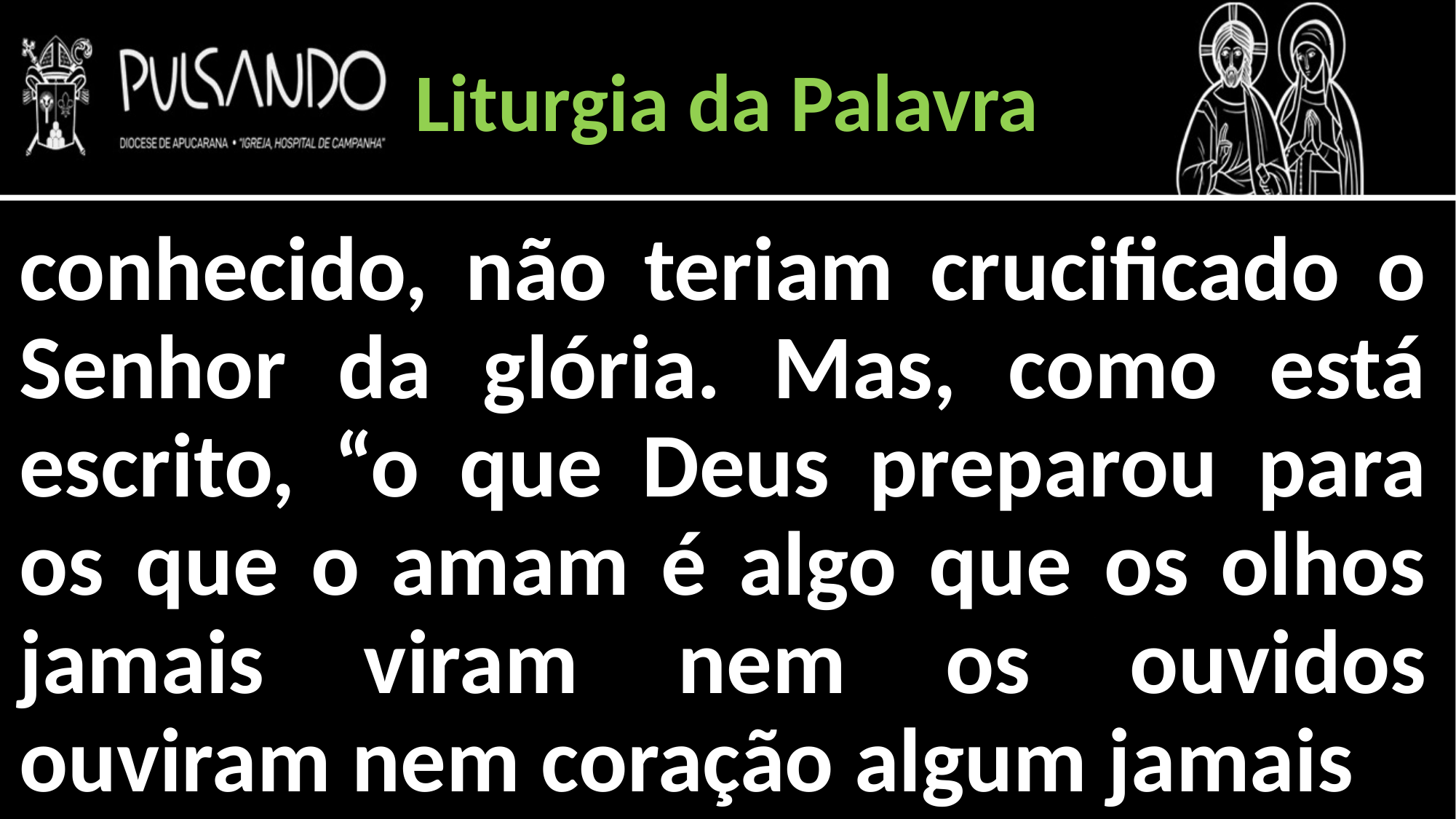

Liturgia da Palavra
conhecido, não teriam crucificado o Senhor da glória. Mas, como está escrito, “o que Deus preparou para os que o amam é algo que os olhos jamais viram nem os ouvidos ouviram nem coração algum jamais